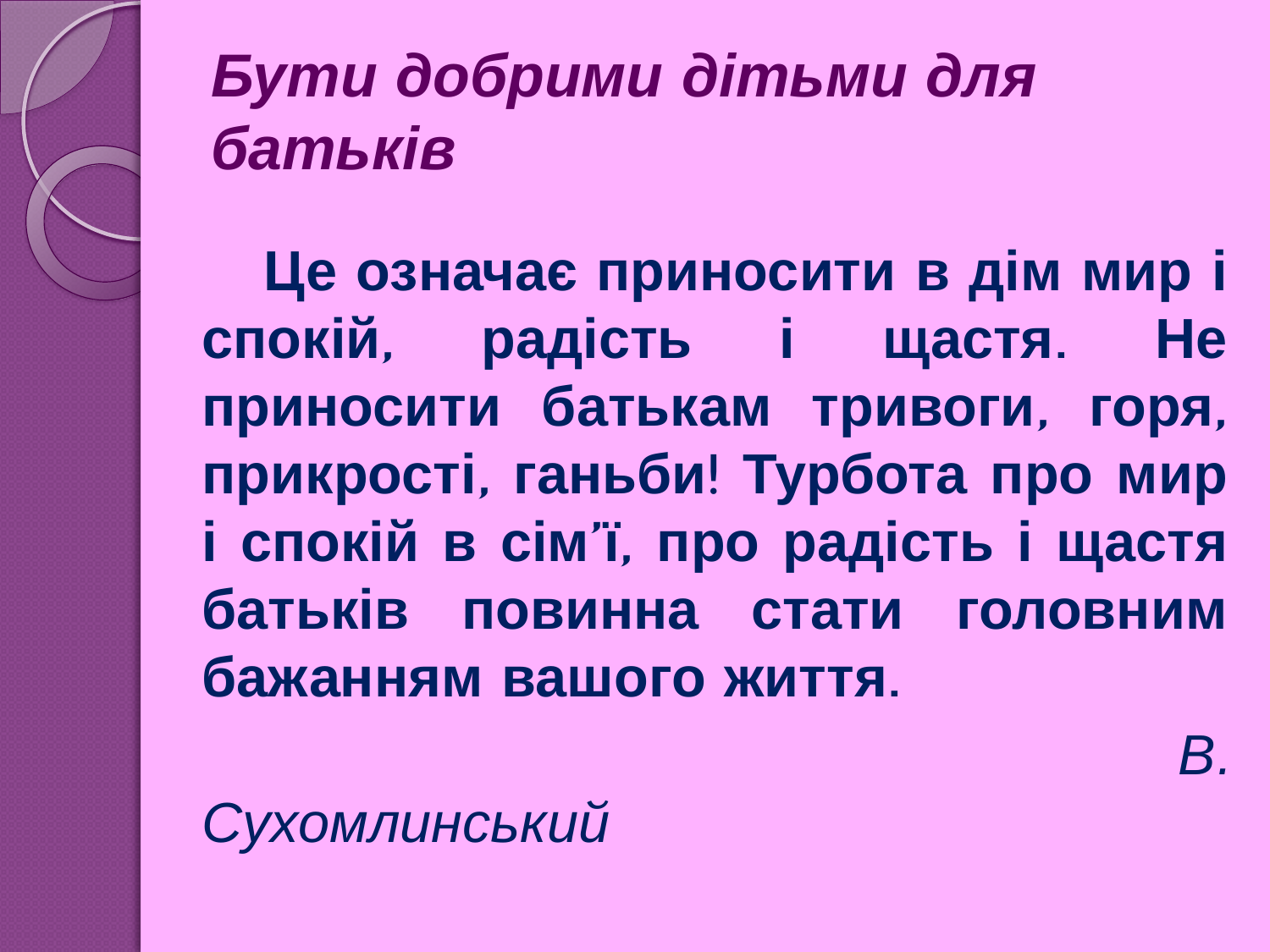

# Бути добрими дітьми для батьків
   Це означає приносити в дім мир і спокій, радість і щастя. Не приносити батькам тривоги, горя, прикрості, ганьби! Турбота про мир і спокій в сім’ї, про радість і щастя батьків повинна стати головним бажанням вашого життя.
                                      В. Сухомлинський